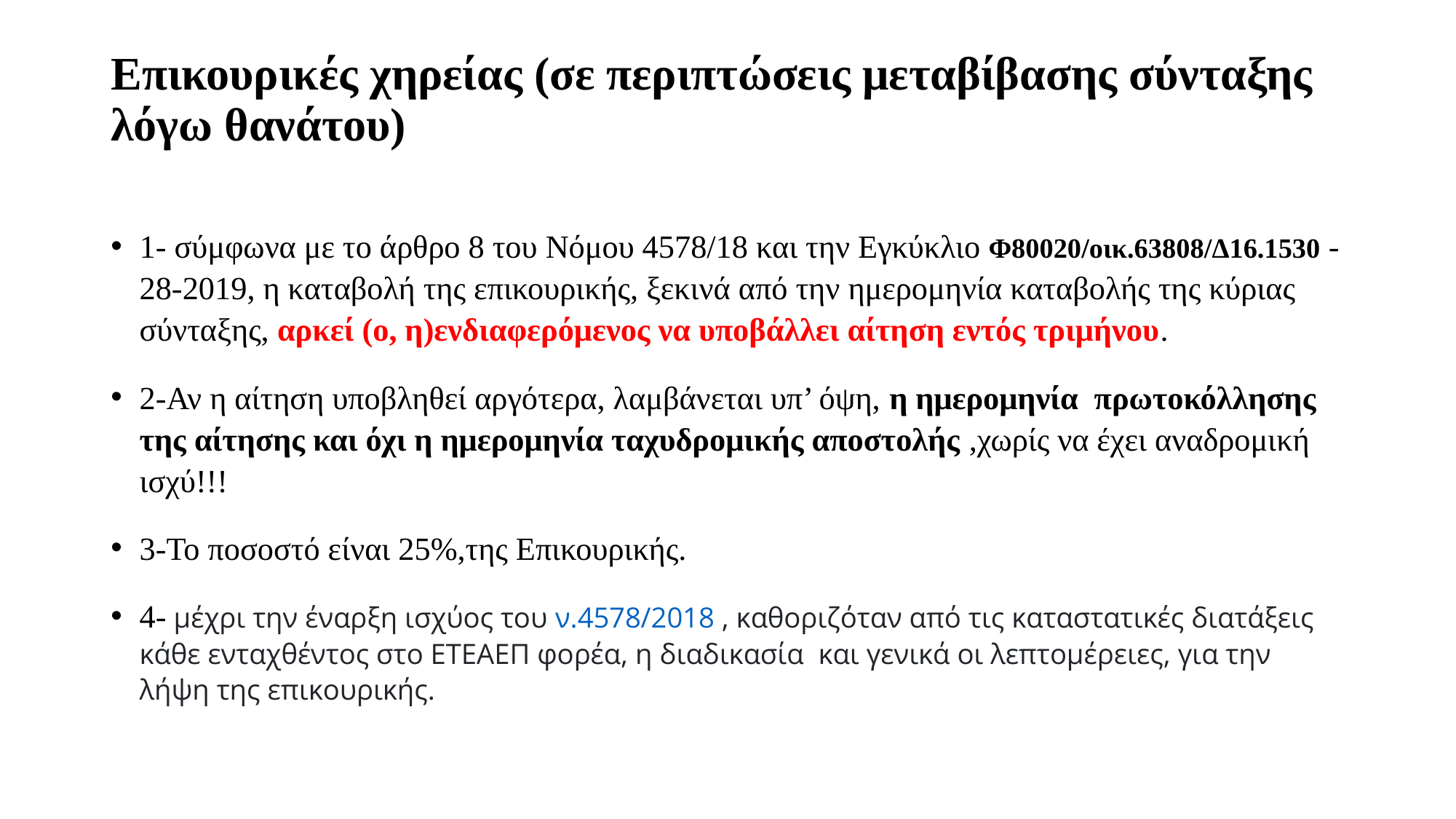

# Επικουρικές χηρείας (σε περιπτώσεις μεταβίβασης σύνταξης λόγω θανάτου)
1- σύμφωνα με το άρθρο 8 του Νόμου 4578/18 και την Εγκύκλιο Φ80020/οικ.63808/Δ16.1530 -28-2019, η καταβολή της επικουρικής, ξεκινά από την ημερομηνία καταβολής της κύριας σύνταξης, αρκεί (ο, η)ενδιαφερόμενος να υποβάλλει αίτηση εντός τριμήνου.
2-Αν η αίτηση υποβληθεί αργότερα, λαμβάνεται υπ’ όψη, η ημερομηνία  πρωτοκόλλησης της αίτησης και όχι η ημερομηνία ταχυδρομικής αποστολής ,χωρίς να έχει αναδρομική ισχύ!!!
3-Το ποσοστό είναι 25%,της Επικουρικής.
4- μέχρι την έναρξη ισχύος του ν.4578/2018 , καθοριζόταν από τις καταστατικές διατάξεις κάθε ενταχθέντος στο ΕΤΕΑΕΠ φορέα, η διαδικασία  και γενικά οι λεπτομέρειες, για την λήψη της επικουρικής.